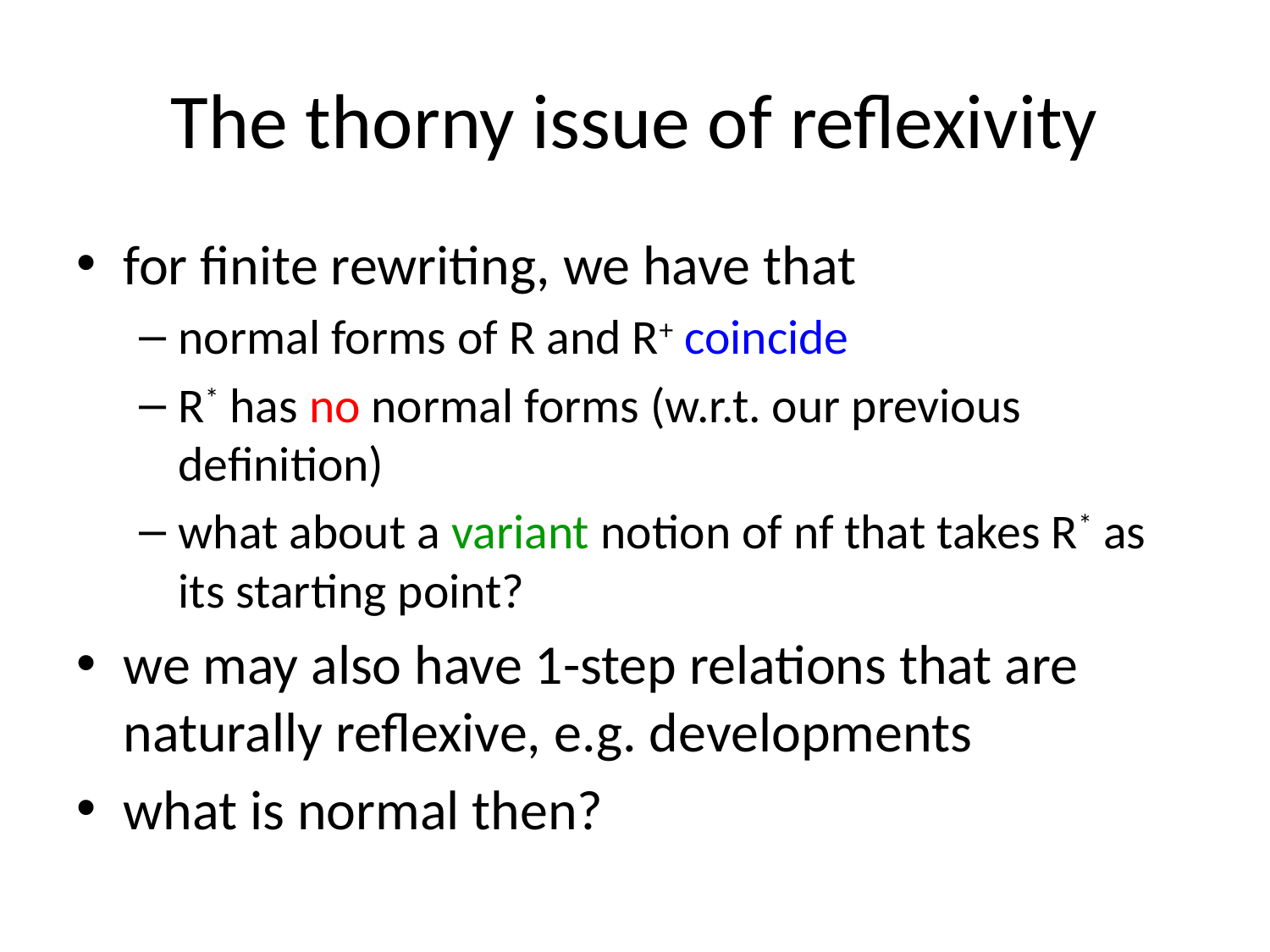

# The thorny issue of reflexivity
for finite rewriting, we have that
normal forms of R and R+ coincide
R* has no normal forms (w.r.t. our previous definition)
what about a variant notion of nf that takes R* as its starting point?
we may also have 1-step relations that are naturally reflexive, e.g. developments
what is normal then?